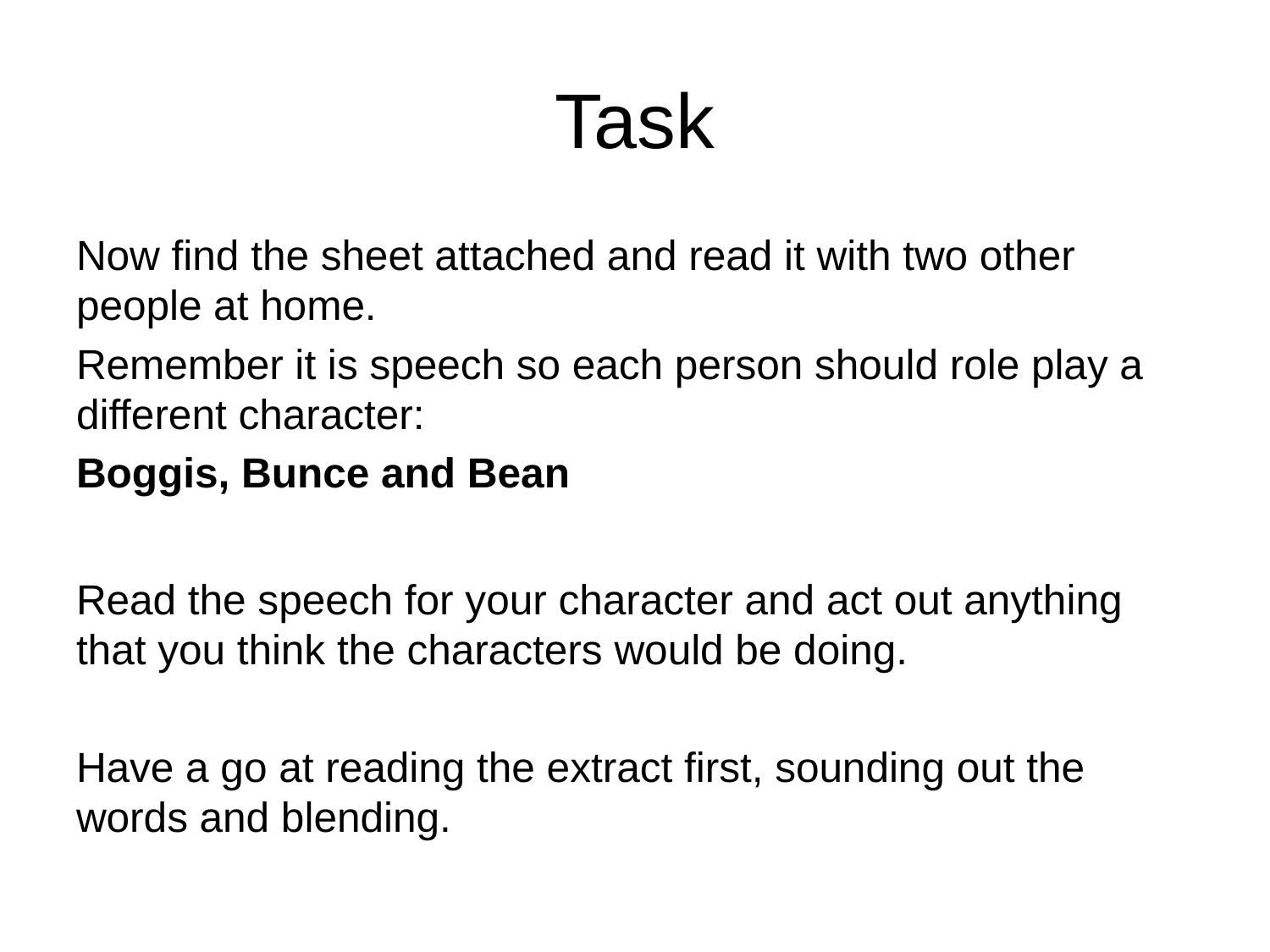

# Task
Now find the sheet attached and read it with two other people at home.
Remember it is speech so each person should role play a different character:
Boggis, Bunce and Bean

Read the speech for your character and act out anything that you think the characters would be doing.

Have a go at reading the extract first, sounding out the words and blending.